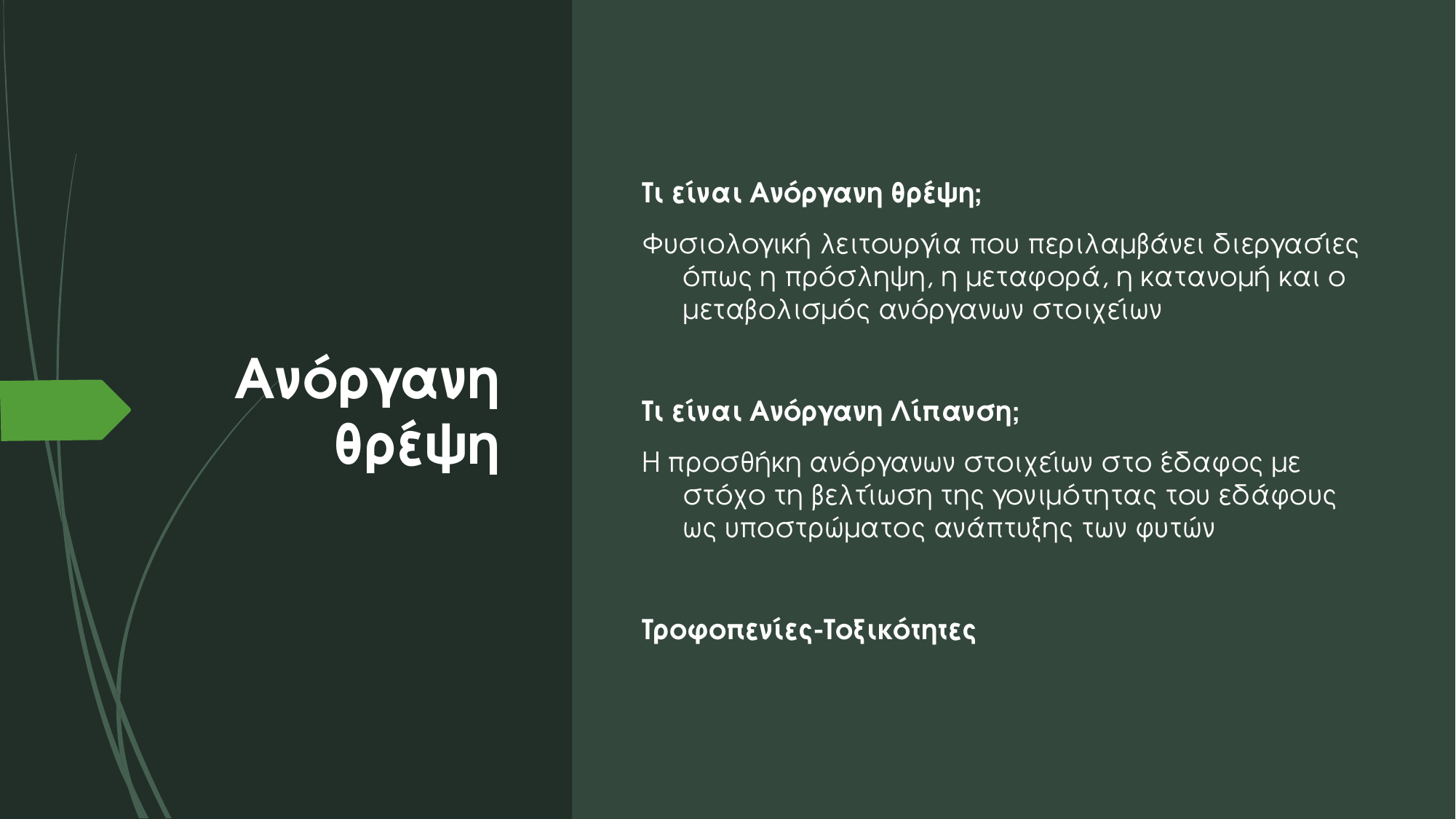

10
# Ανόργανη θρέψη
Τι είναι Ανόργανη θρέψη;
Φυσιολογική λειτουργία που περιλαμβάνει διεργασίες όπως η πρόσληψη, η μεταφορά, η κατανομή και ο μεταβολισμός ανόργανων στοιχείων

Τι είναι Ανόργανη Λίπανση;
Η προσθήκη ανόργανων στοιχείων στο έδαφος με στόχο τη βελτίωση της γονιμότητας του εδάφους ως υποστρώματος ανάπτυξης των φυτών

Τροφοπενίες-Τοξικότητες